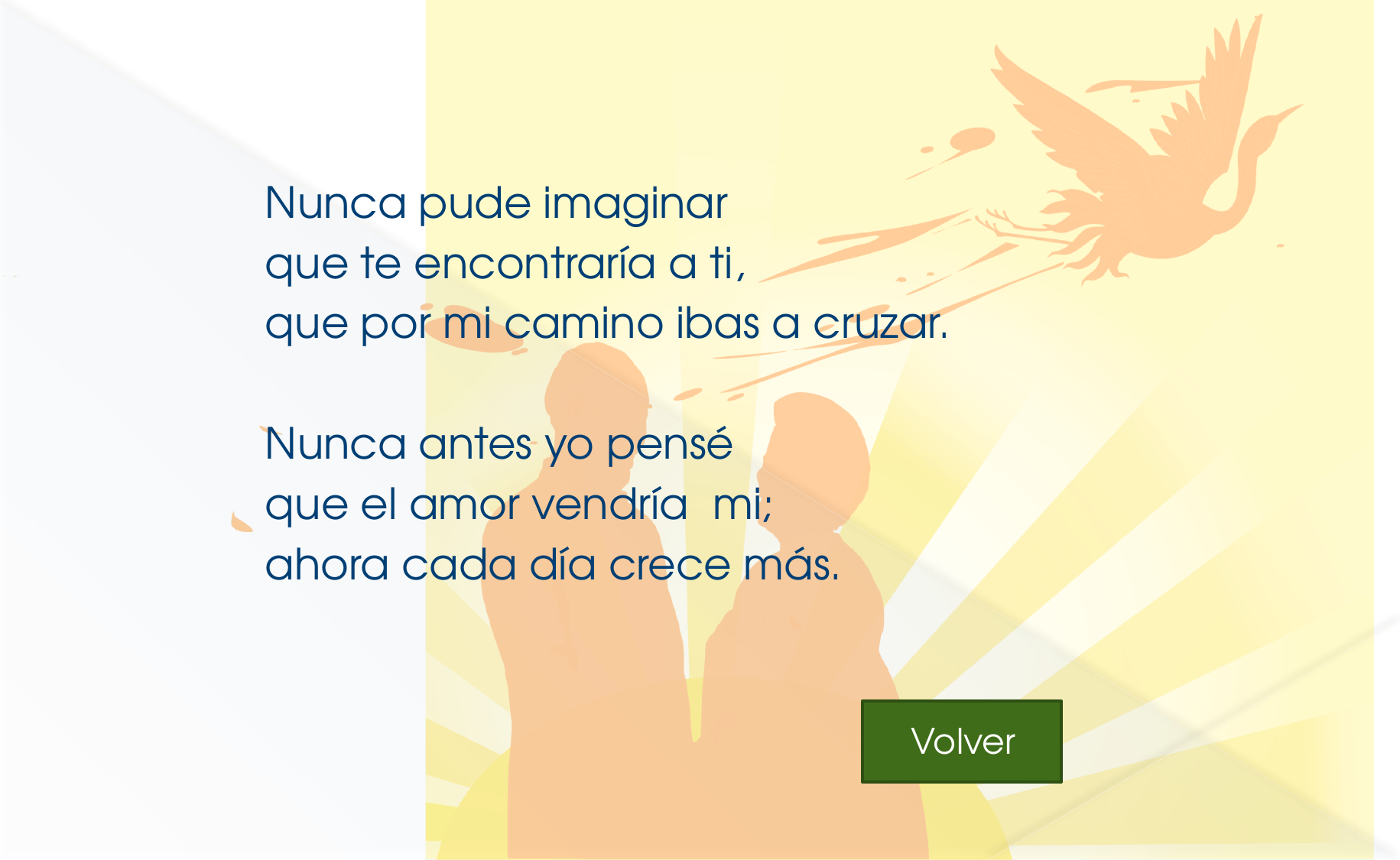

#
Nunca pude imaginar
que te encontraría a ti,
que por mi camino ibas a cruzar.

Nunca antes yo pensé
que el amor vendría  mi;
ahora cada día crece más.

 Volver